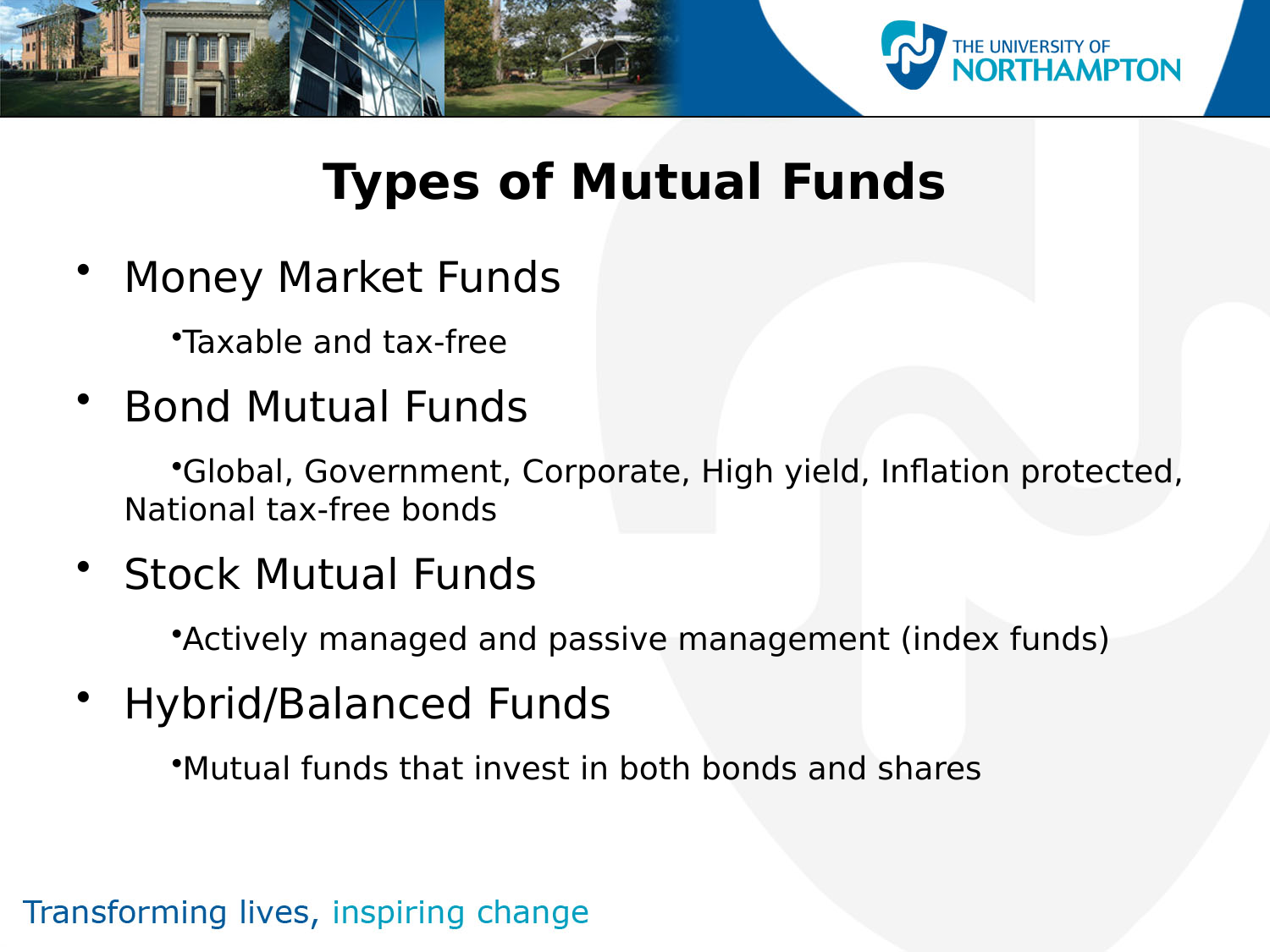

# Types of Mutual Funds
Money Market Funds
Taxable and tax-free
Bond Mutual Funds
Global, Government, Corporate, High yield, Inflation protected, National tax-free bonds
Stock Mutual Funds
Actively managed and passive management (index funds)
Hybrid/Balanced Funds
Mutual funds that invest in both bonds and shares